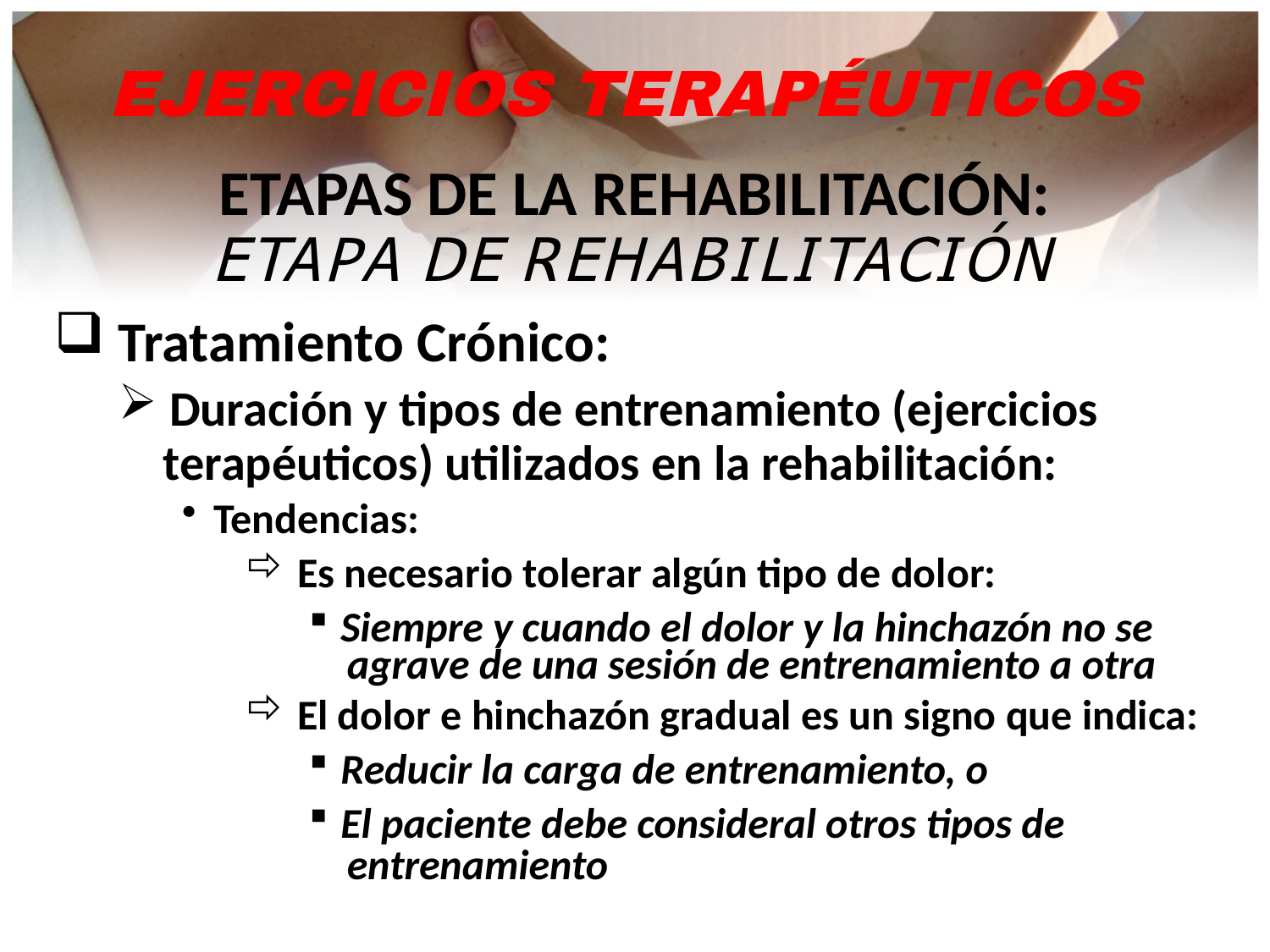

EJERCICIOS TERAPÉUTICOS
ETAPAS DE LA REHABILITACIÓN:
ETAPA DE REHABILITACIÓN
 Tratamiento Crónico:
 Duración y tipos de entrenamiento (ejercicios
    terapéuticos) utilizados en la rehabilitación:
Tendencias:
 Es necesario tolerar algún tipo de dolor:
Siempre y cuando el dolor y la hinchazón no se
    agrave de una sesión de entrenamiento a otra
 El dolor e hinchazón gradual es un signo que indica:
Reducir la carga de entrenamiento, o
El paciente debe consideral otros tipos de
    entrenamiento